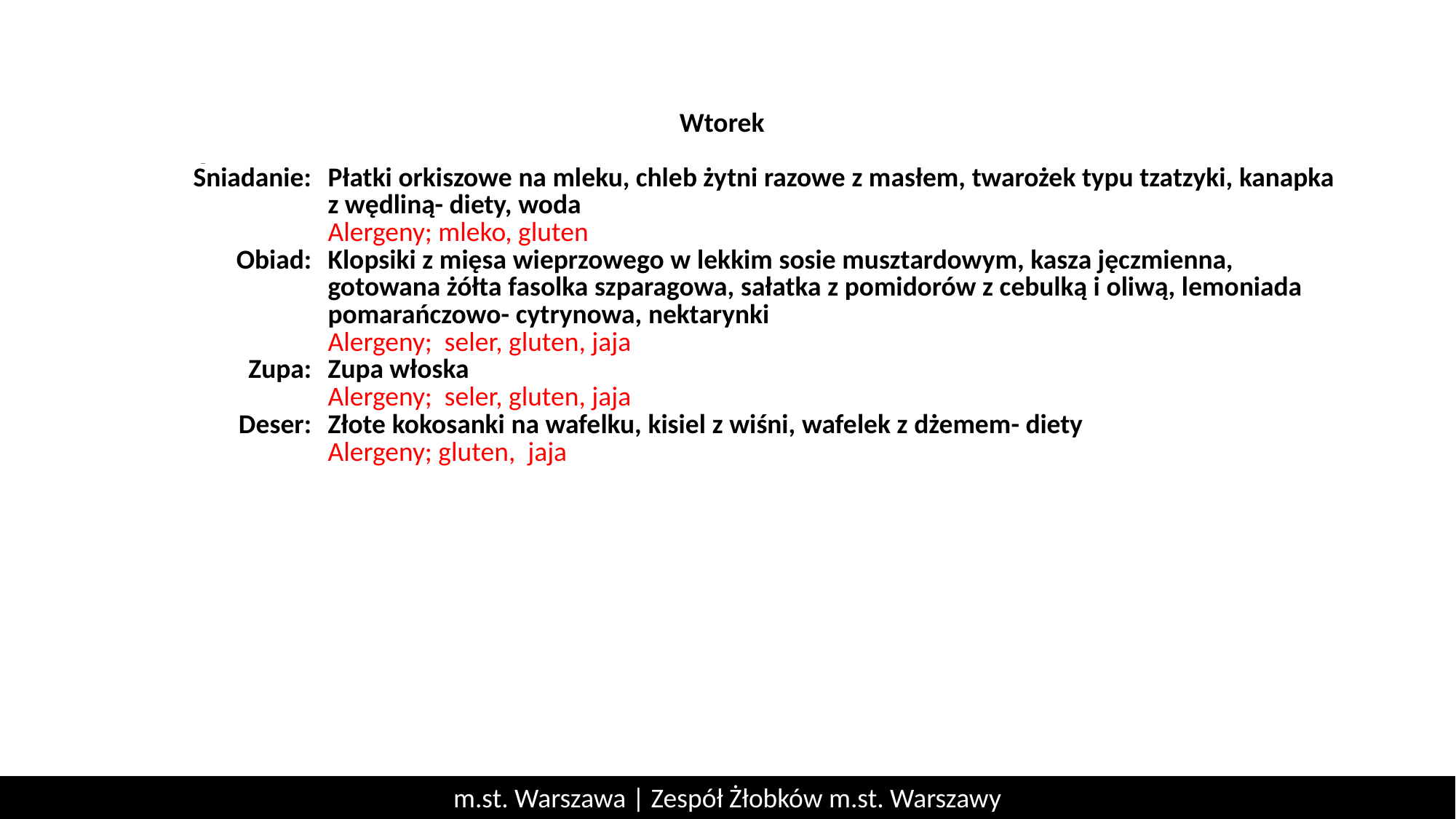

| Wtorek |  |
| --- | --- |
| Śniadanie:     Obiad:       Zupa:   Deser: | Płatki orkiszowe na mleku, chleb żytni razowe z masłem, twarożek typu tzatzyki, kanapka z wędliną- diety, woda Alergeny; mleko, gluten Klopsiki z mięsa wieprzowego w lekkim sosie musztardowym, kasza jęczmienna, gotowana żółta fasolka szparagowa, sałatka z pomidorów z cebulką i oliwą, lemoniada pomarańczowo- cytrynowa, nektarynki Alergeny; seler, gluten, jaja Zupa włoska Alergeny; seler, gluten, jaja Złote kokosanki na wafelku, kisiel z wiśni, wafelek z dżemem- diety Alergeny; gluten, jaja |
m.st. Warszawa | Zespół Żłobków m.st. Warszawy